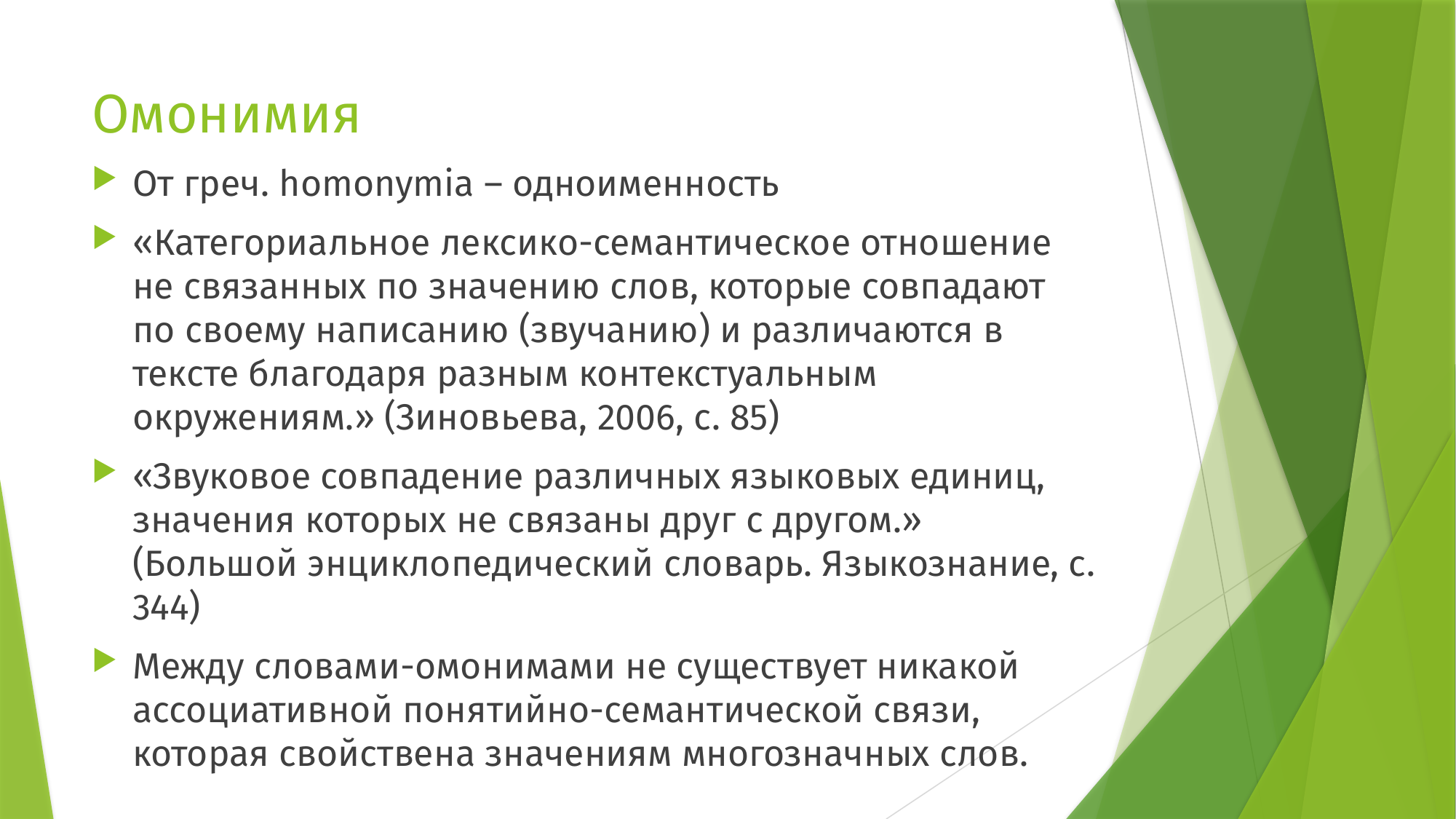

# Омонимия
От греч. homonymia – одноименность
«Категориальное лексико-семантическое отношение не связанных по значению слов, которые совпадают по своему написанию (звучанию) и различаются в тексте благодаря разным контекстуальным окружениям.» (Зиновьева, 2006, с. 85)
«Звуковое совпадение различных языковых единиц, значения которых не связаны друг с другом.» (Большой энциклопедический словарь. Языкознание, с. 344)
Между словами-омонимами не существует никакой ассоциативной понятийно-семантической связи, которая свойствена значениям многозначных слов.